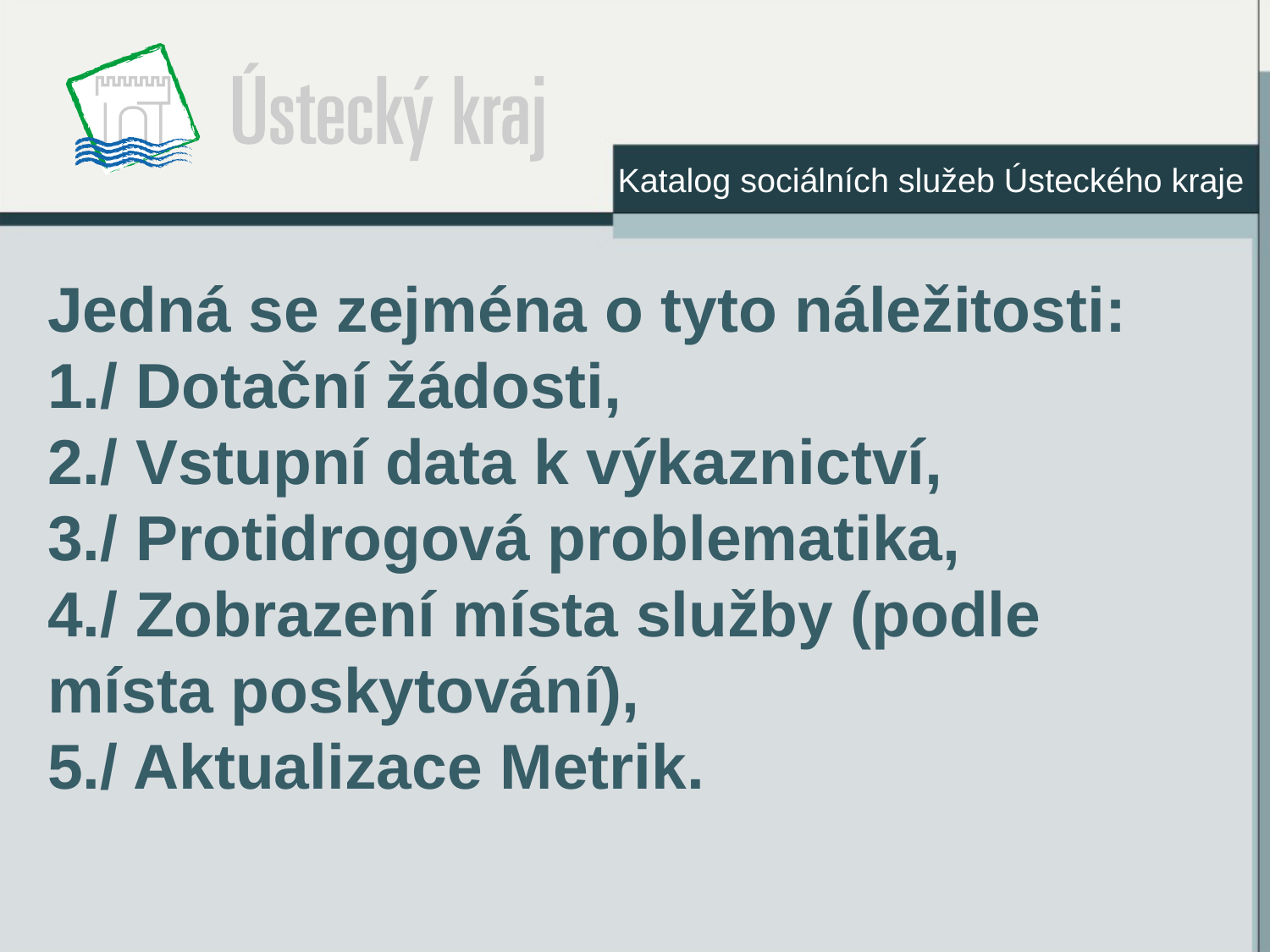

Katalog sociálních služeb Ústeckého kraje

# Jedná se zejména o tyto náležitosti: 1./ Dotační žádosti, 2./ Vstupní data k výkaznictví, 3./ Protidrogová problematika, 4./ Zobrazení místa služby (podle místa poskytování), 5./ Aktualizace Metrik.